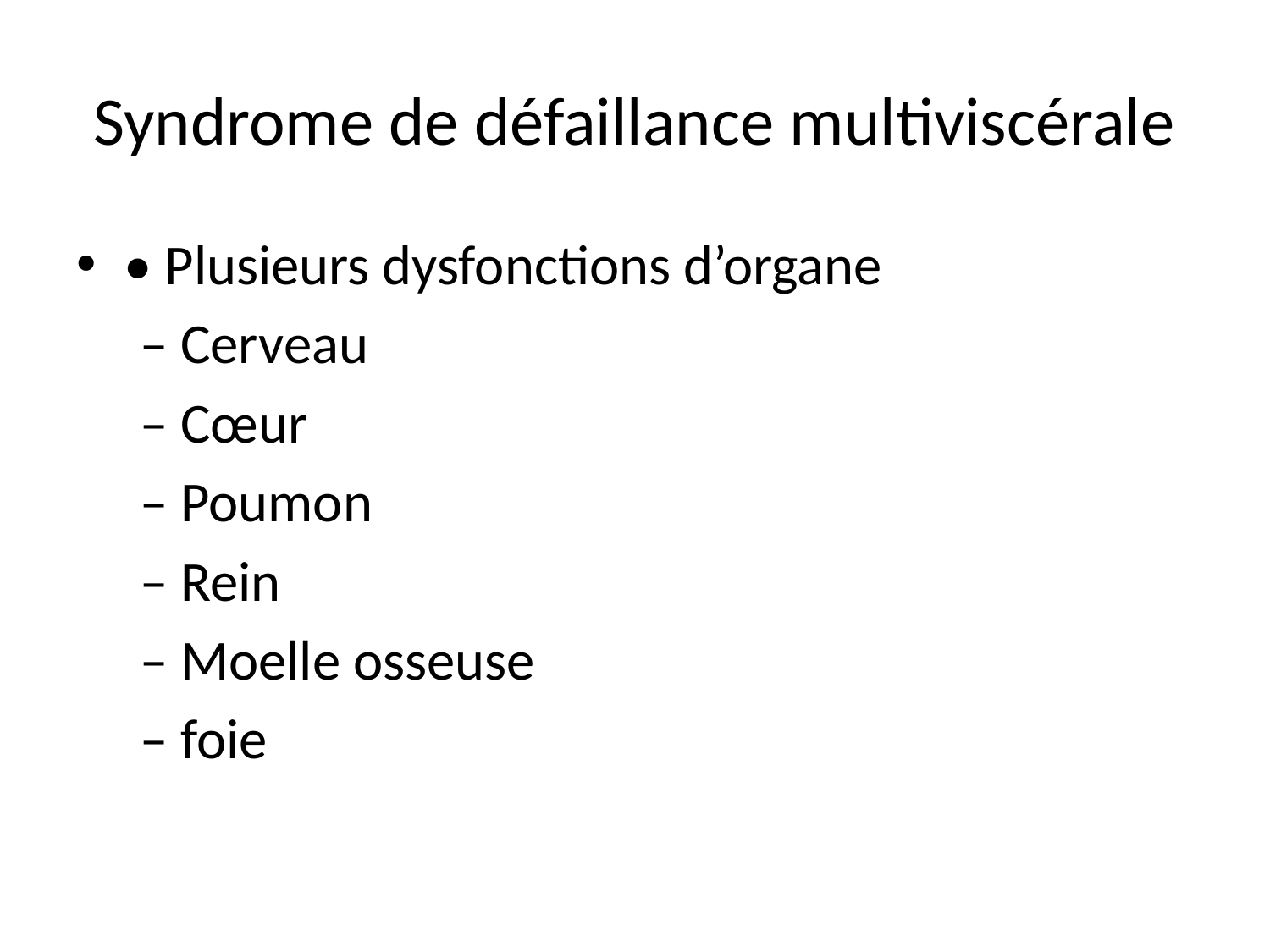

# Syndrome de défaillance multiviscérale
• Plusieurs dysfonctions d’organe
     – Cerveau
     – Cœur
     – Poumon
     – Rein
     – Moelle osseuse
     – foie